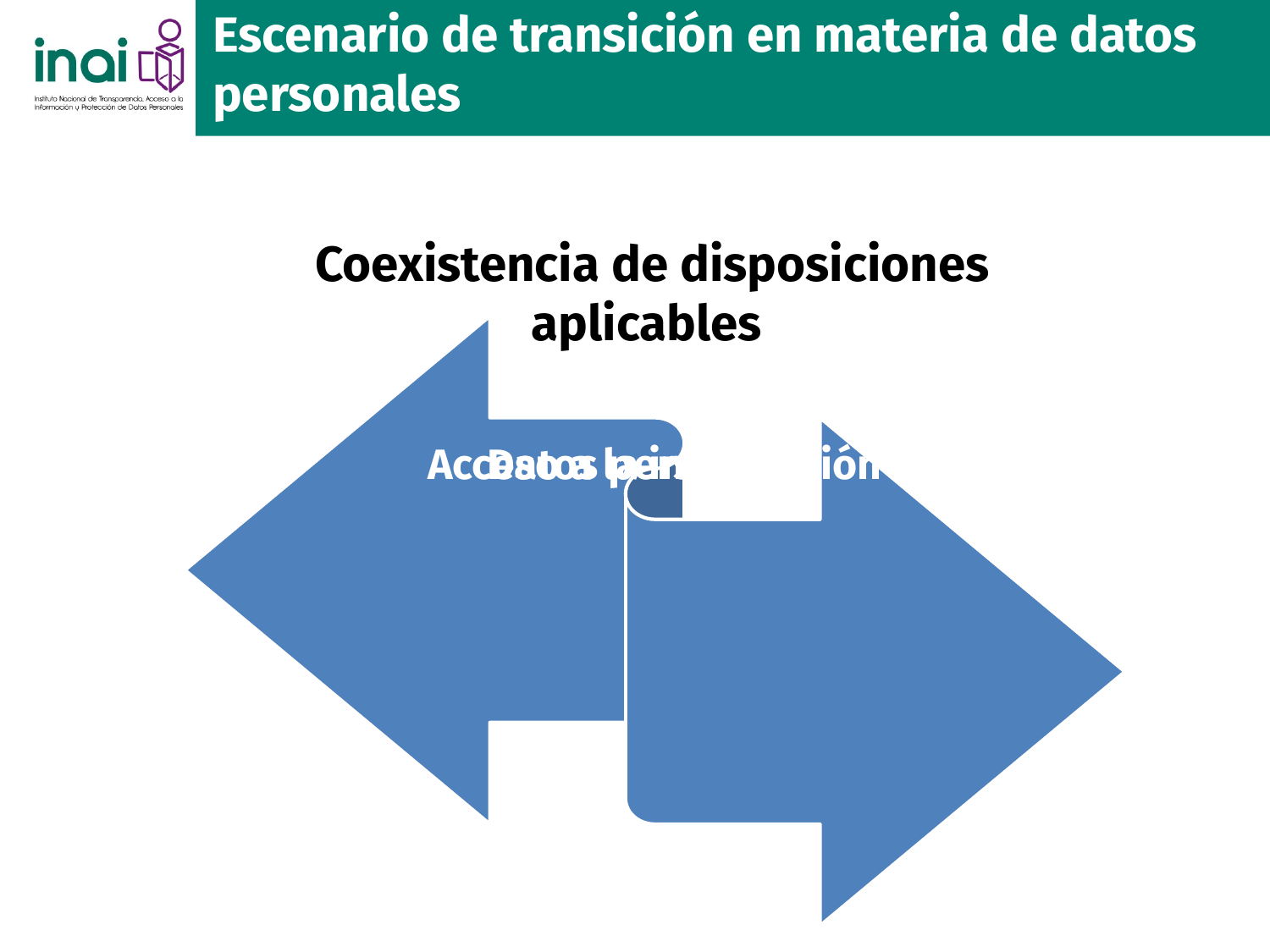

Escenario de transición en materia de datos personales

Coexistencia de disposiciones aplicables
Datos personales